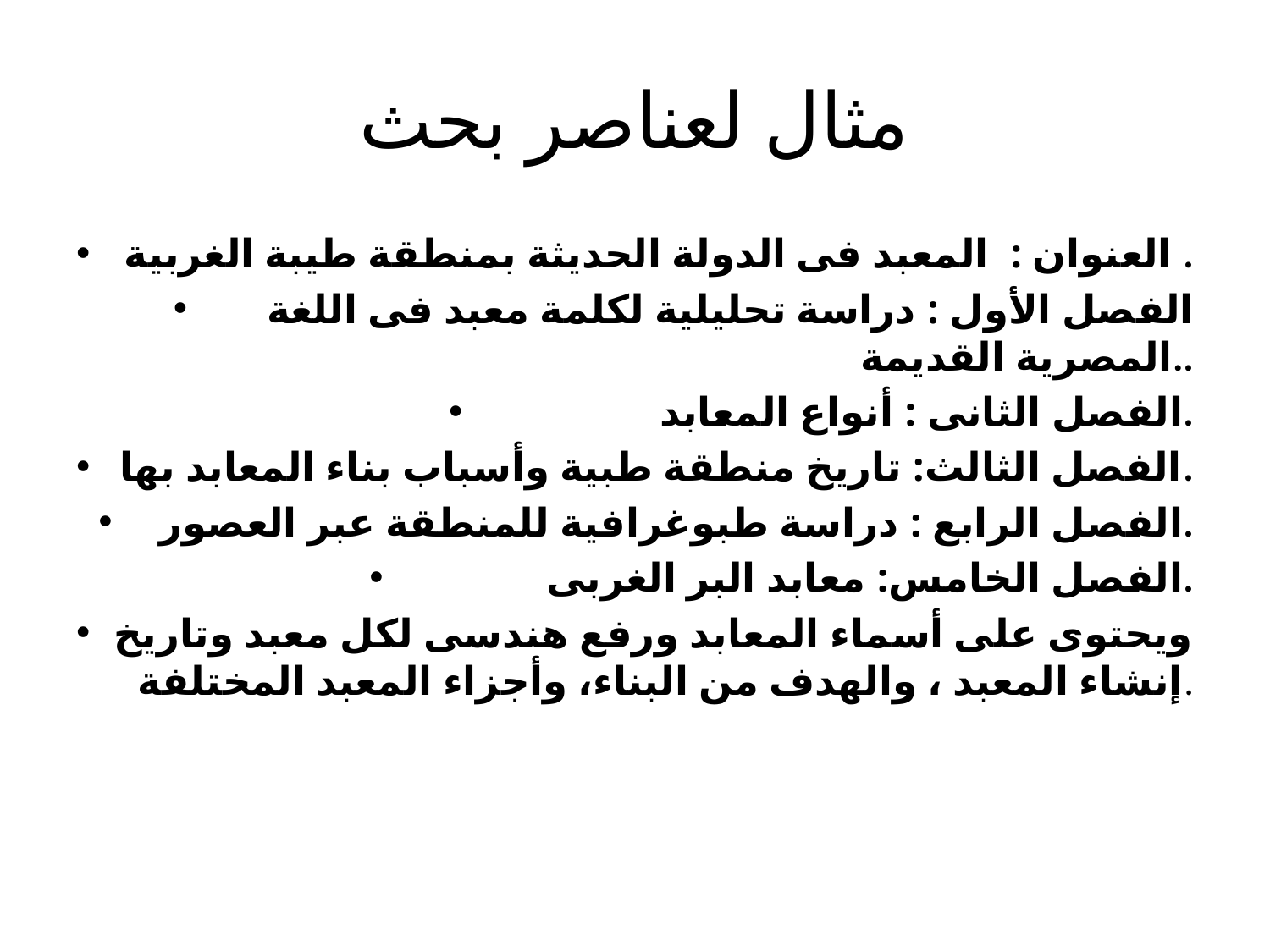

# مثال لعناصر بحث
العنوان :  المعبد فى الدولة الحديثة بمنطقة طيبة الغربية .
الفصل الأول : دراسة تحليلية لكلمة معبد فى اللغة المصرية القديمة..
الفصل الثانى : أنواع المعابد.
الفصل الثالث: تاريخ منطقة طبية وأسباب بناء المعابد بها.
الفصل الرابع : دراسة طبوغرافية للمنطقة عبر العصور.
الفصل الخامس: معابد البر الغربى.
ويحتوى على أسماء المعابد ورفع هندسى لكل معبد وتاريخ إنشاء المعبد ، والهدف من البناء، وأجزاء المعبد المختلفة.